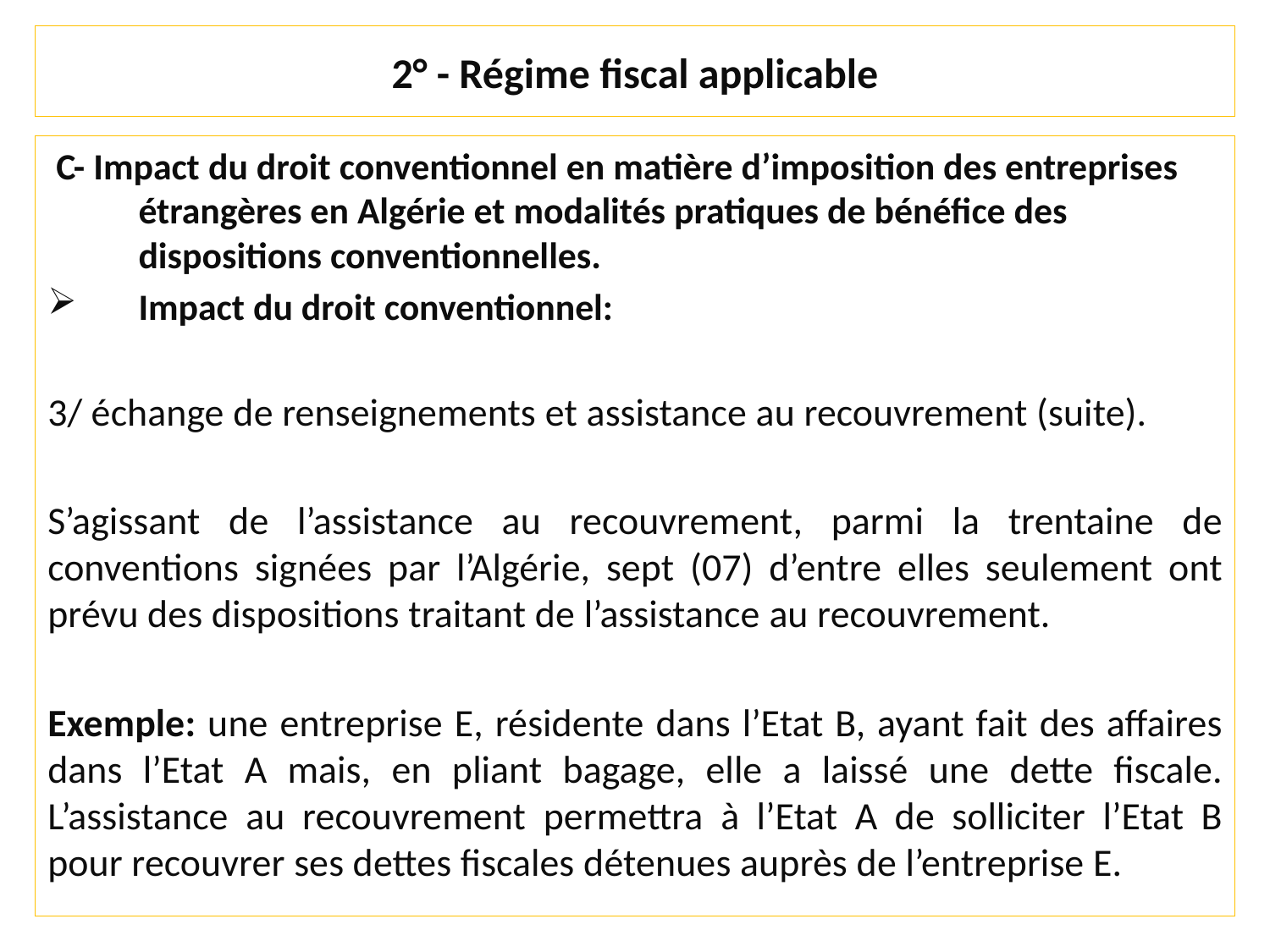

# 2° - Régime fiscal applicable
 C- Impact du droit conventionnel en matière d’imposition des entreprises étrangères en Algérie et modalités pratiques de bénéfice des dispositions conventionnelles.
Impact du droit conventionnel:

3/ échange de renseignements et assistance au recouvrement (suite).

S’agissant de l’assistance au recouvrement, parmi la trentaine de conventions signées par l’Algérie, sept (07) d’entre elles seulement ont prévu des dispositions traitant de l’assistance au recouvrement.

Exemple: une entreprise E, résidente dans l’Etat B, ayant fait des affaires dans l’Etat A mais, en pliant bagage, elle a laissé une dette fiscale. L’assistance au recouvrement permettra à l’Etat A de solliciter l’Etat B pour recouvrer ses dettes fiscales détenues auprès de l’entreprise E.